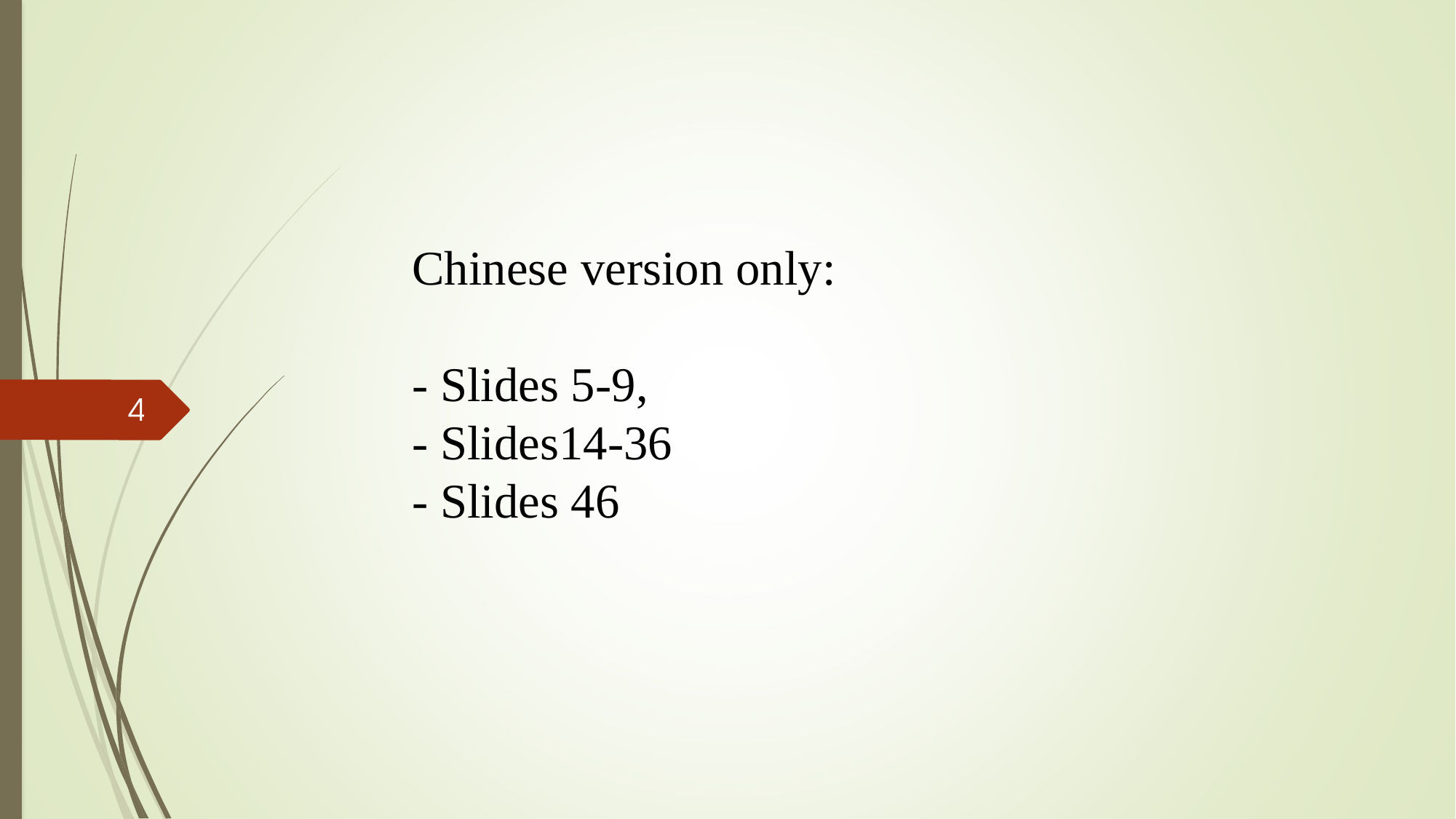

# Chinese version only: - Slides 5-9, - Slides14-36 - Slides 46
4